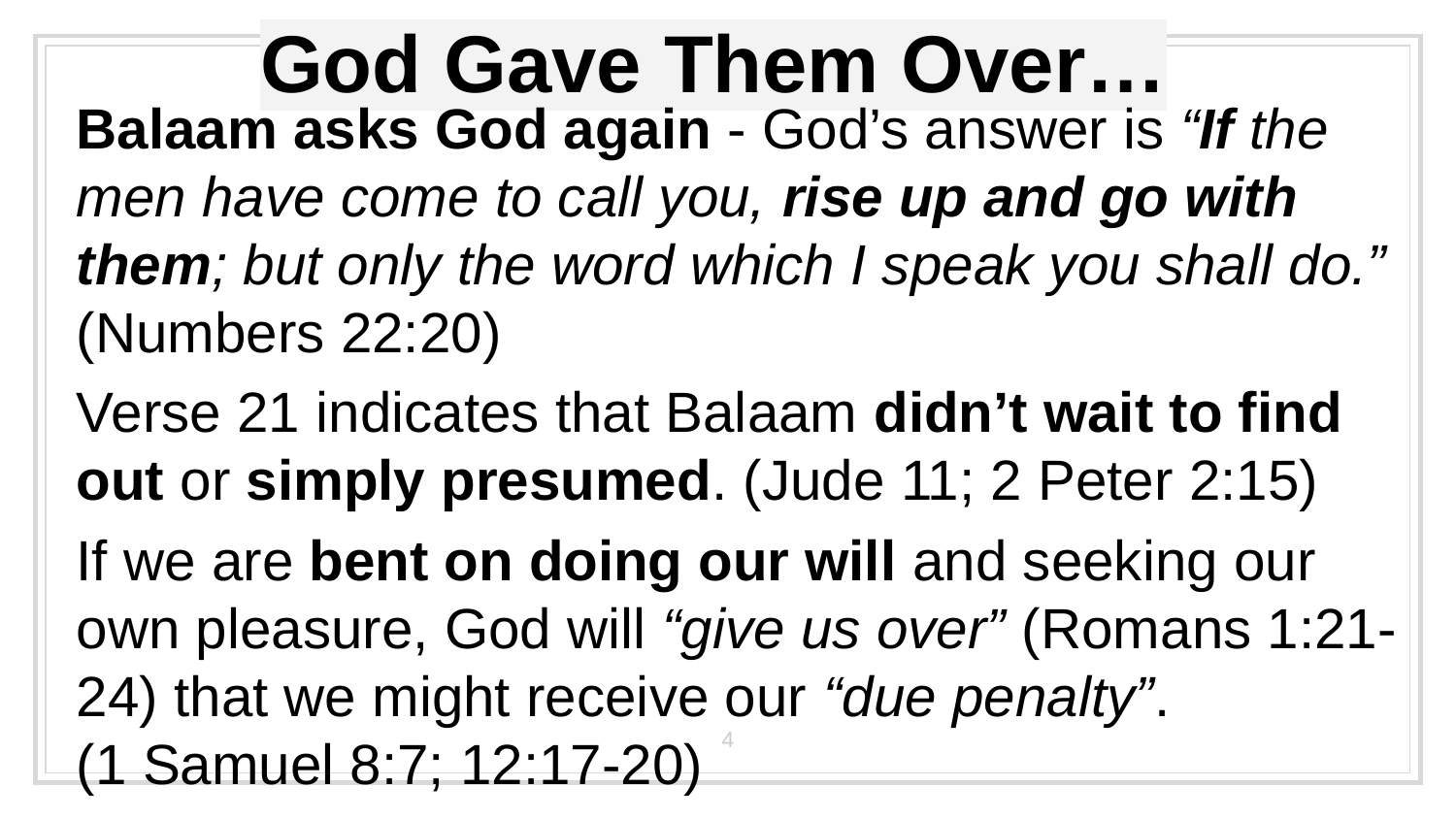

# God Gave Them Over…
Balaam asks God again - God’s answer is “If the men have come to call you, rise up and go with them; but only the word which I speak you shall do.” (Numbers 22:20)
Verse 21 indicates that Balaam didn’t wait to find out or simply presumed. (Jude 11; 2 Peter 2:15)
If we are bent on doing our will and seeking our own pleasure, God will “give us over” (Romans 1:21-24) that we might receive our “due penalty”.
(1 Samuel 8:7; 12:17-20)
4